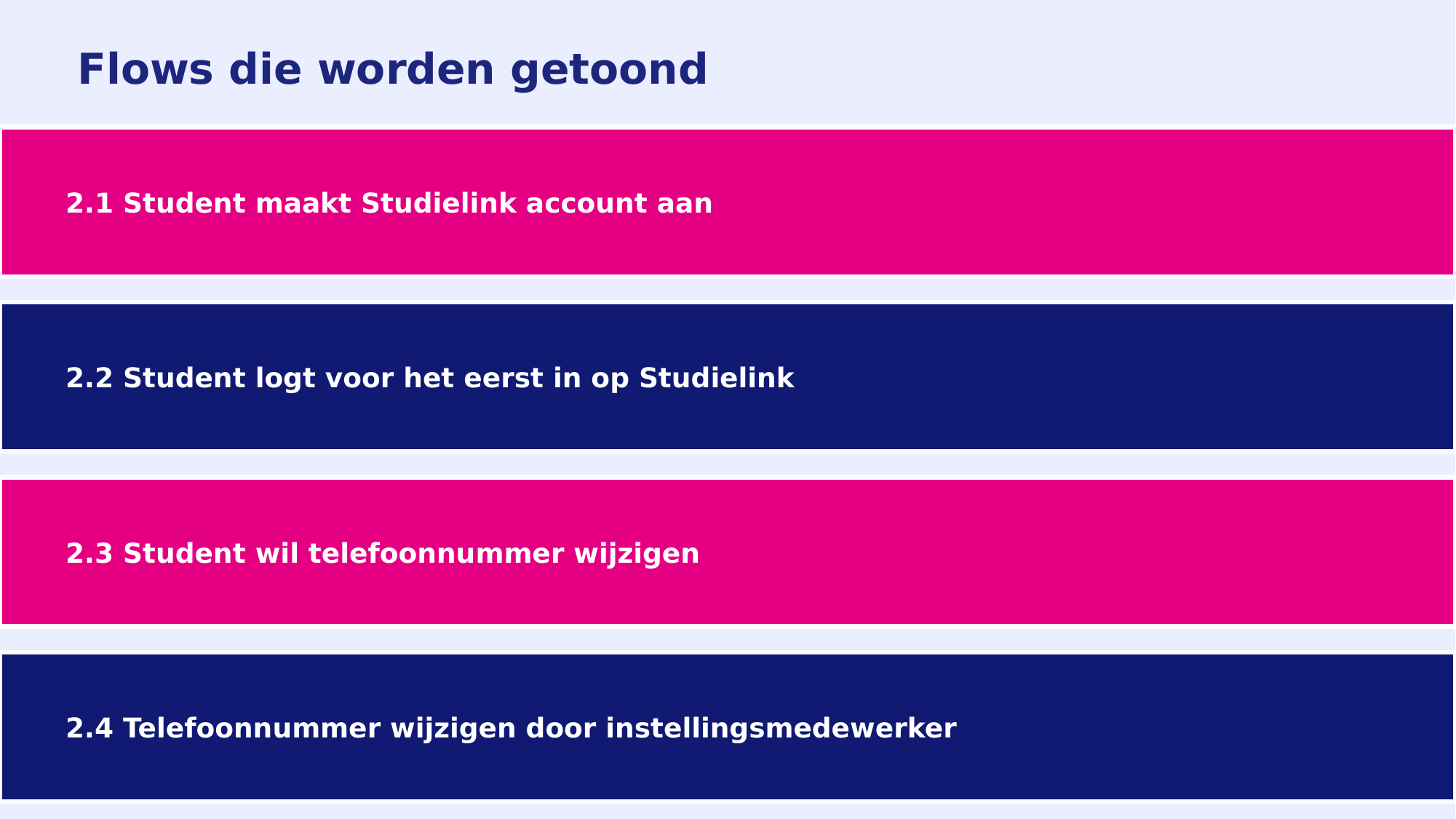

Flows die worden getoond
2.1 Student maakt Studielink account aan
2.2 Student logt voor het eerst in op Studielink
2.3 Student wil telefoonnummer wijzigen
2.4 Telefoonnummer wijzigen door instellingsmedewerker